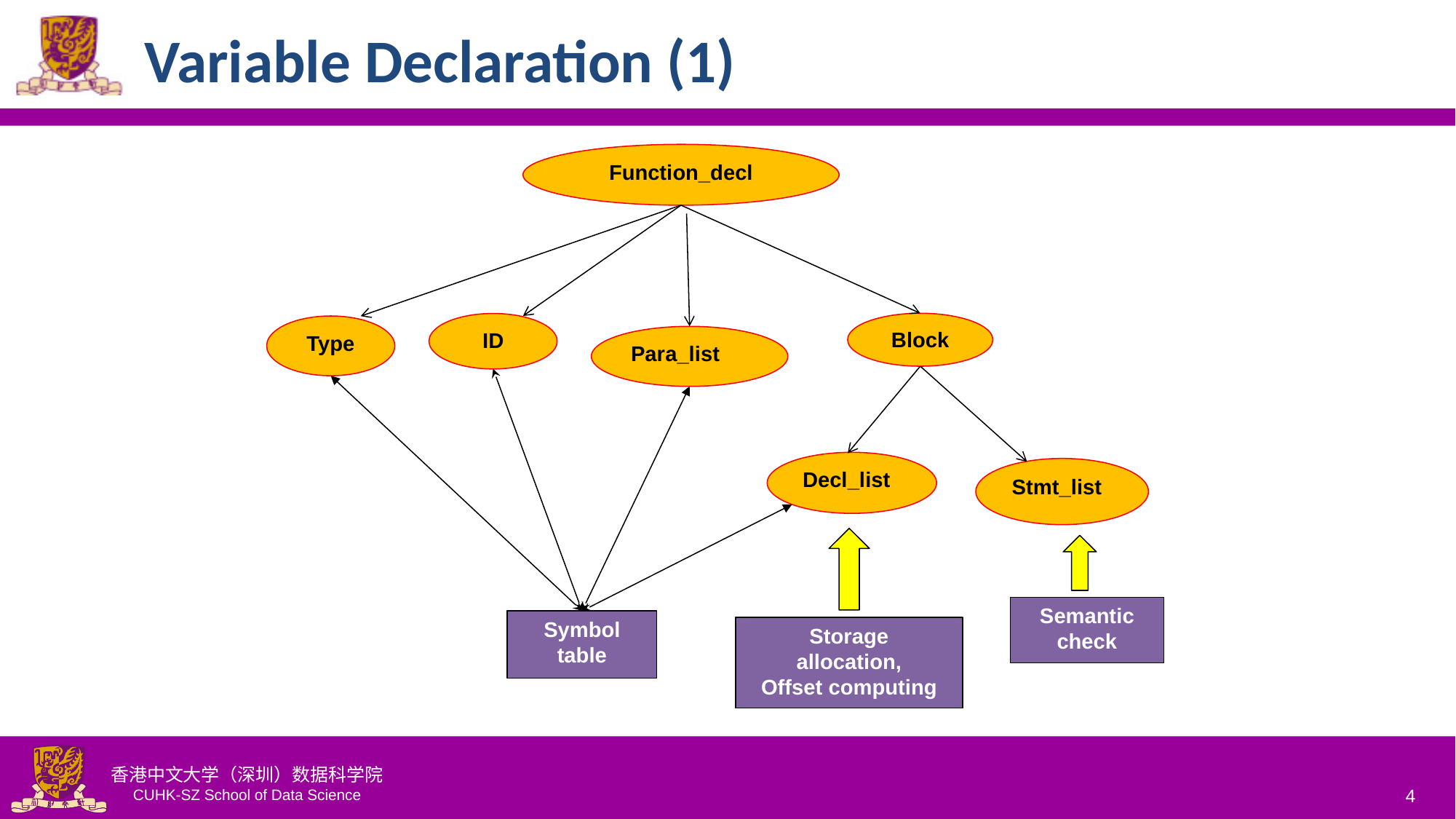

# Variable Declaration (1)
Function_decl
Block
ID
Type
Para_list
Decl_list
Stmt_list

Semantic check
Symbol
table
Storage
allocation,
Offset computing

4